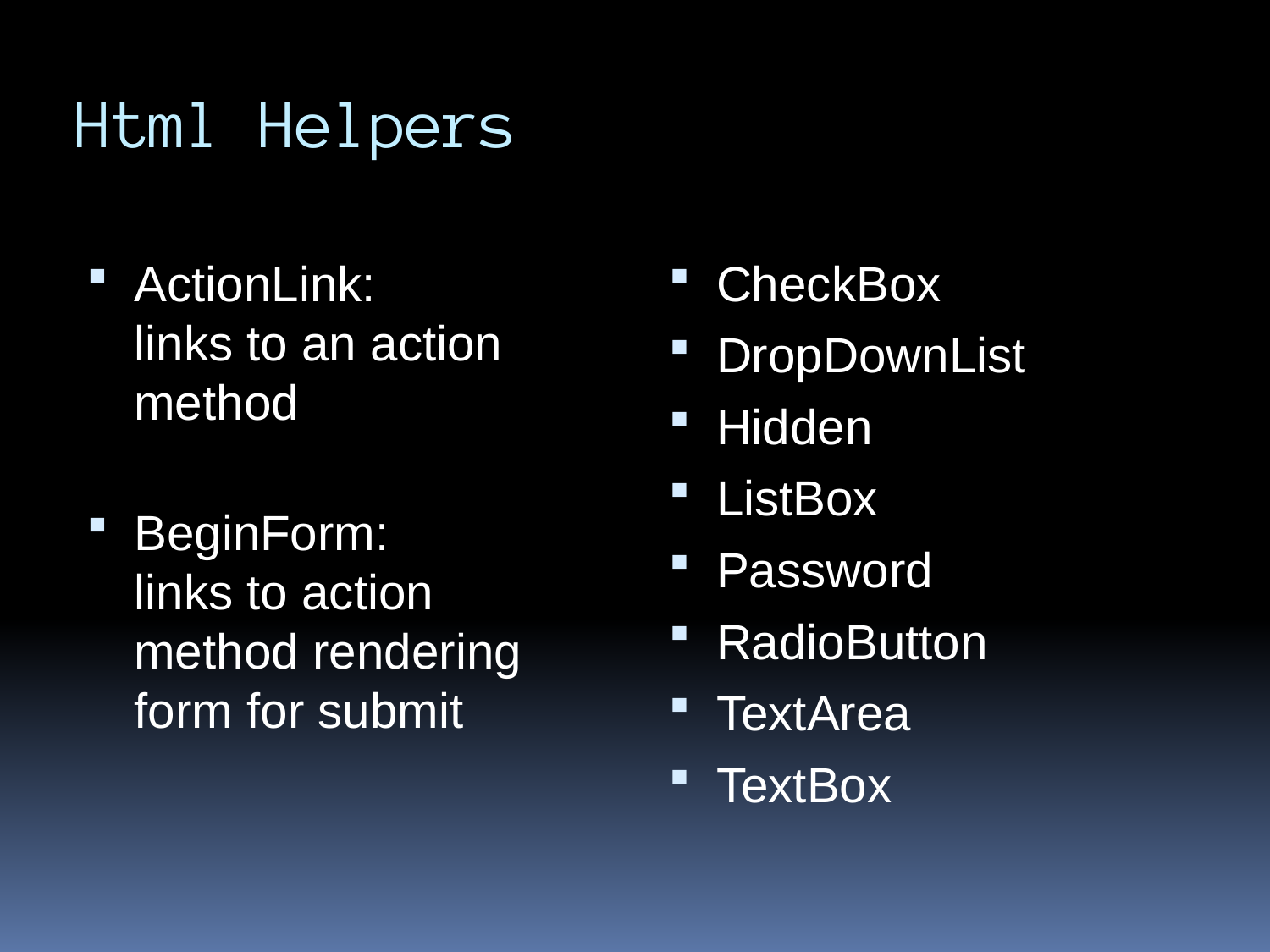

# Html Helpers
ActionLink:
links to an action method
BeginForm:
links to action method rendering form for submit

CheckBox
DropDownList
Hidden
ListBox
Password
RadioButton
TextArea
TextBox